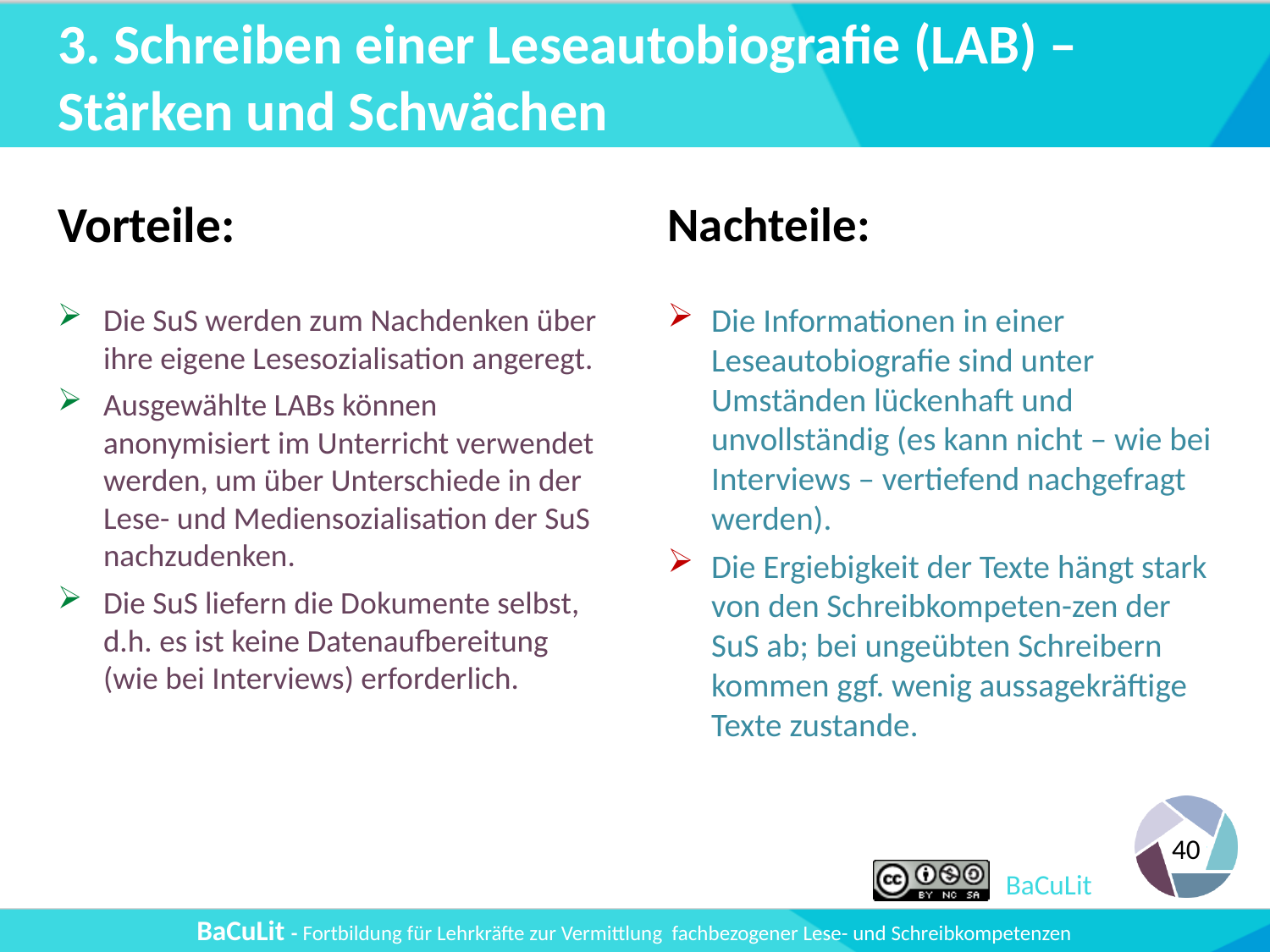

# 3. Schreiben einer Leseautobiografie (LAB) – Stärken und Schwächen
Vorteile:

Die SuS werden zum Nachdenken über ihre eigene Lesesozialisation angeregt.
Ausgewählte LABs können anonymisiert im Unterricht verwendet werden, um über Unterschiede in der Lese- und Mediensozialisation der SuS nachzudenken.
Die SuS liefern die Dokumente selbst, d.h. es ist keine Datenaufbereitung (wie bei Interviews) erforderlich.

Nachteile:

Die Informationen in einer Leseautobiografie sind unter Umständen lückenhaft und unvollständig (es kann nicht – wie bei Interviews – vertiefend nachgefragt werden).
Die Ergiebigkeit der Texte hängt stark von den Schreibkompeten-zen der SuS ab; bei ungeübten Schreibern kommen ggf. wenig aussagekräftige Texte zustande.